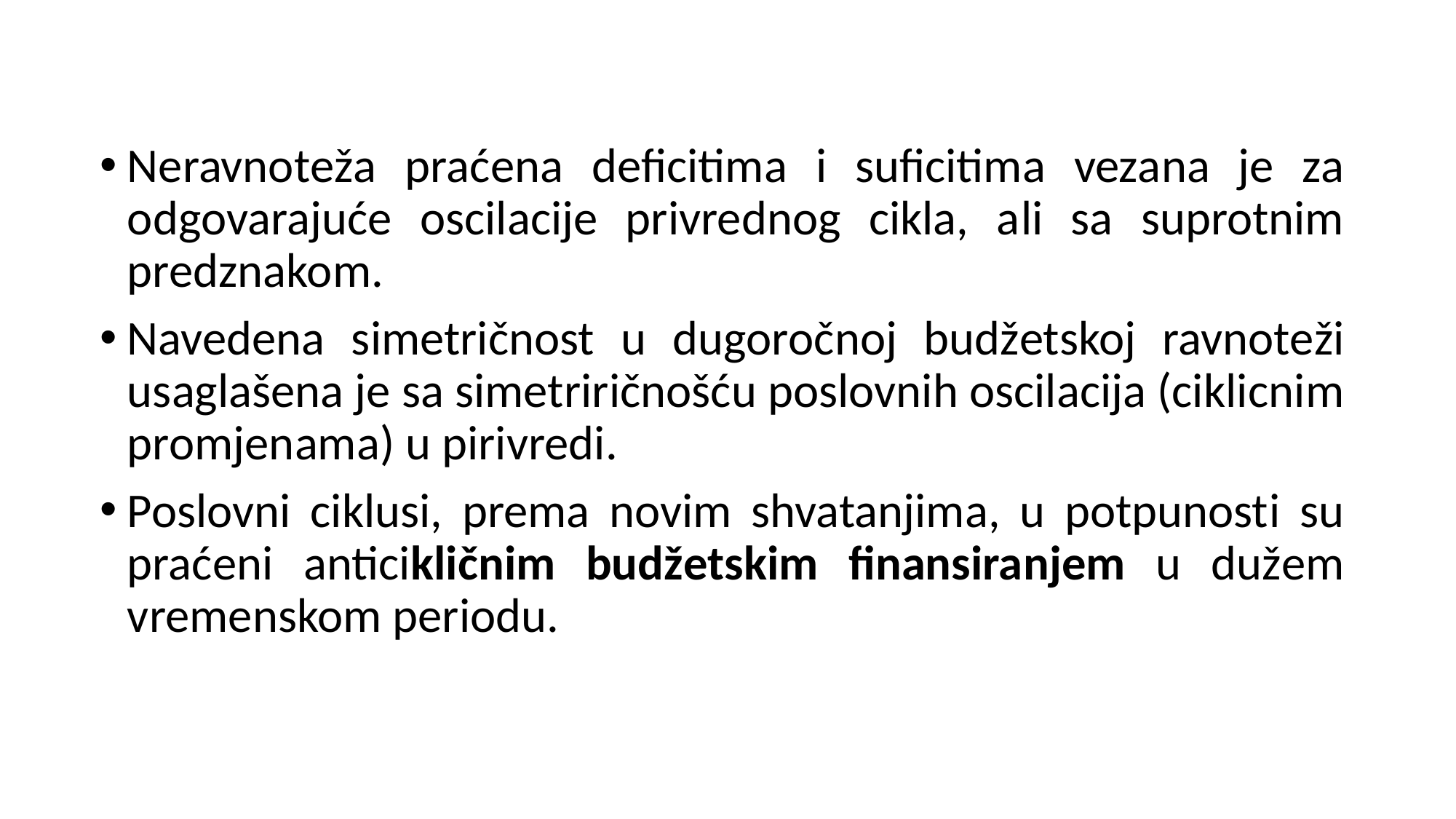

Neravnoteža praćena deficitima i suficitima vezana je za odgovarajuće oscilacije privrednog cikla, ali sa suprotnim predznakom.
Navedena simetričnost u dugoročnoj budžetskoj ravnoteži usaglašena je sa simetriričnošću poslovnih oscilacija (ciklicnim promjenama) u pirivredi.
Poslovni ciklusi, prema novim shvatanjima, u potpunosti su praćeni anticikličnim budžetskim finansiranjem u dužem vremenskom periodu.